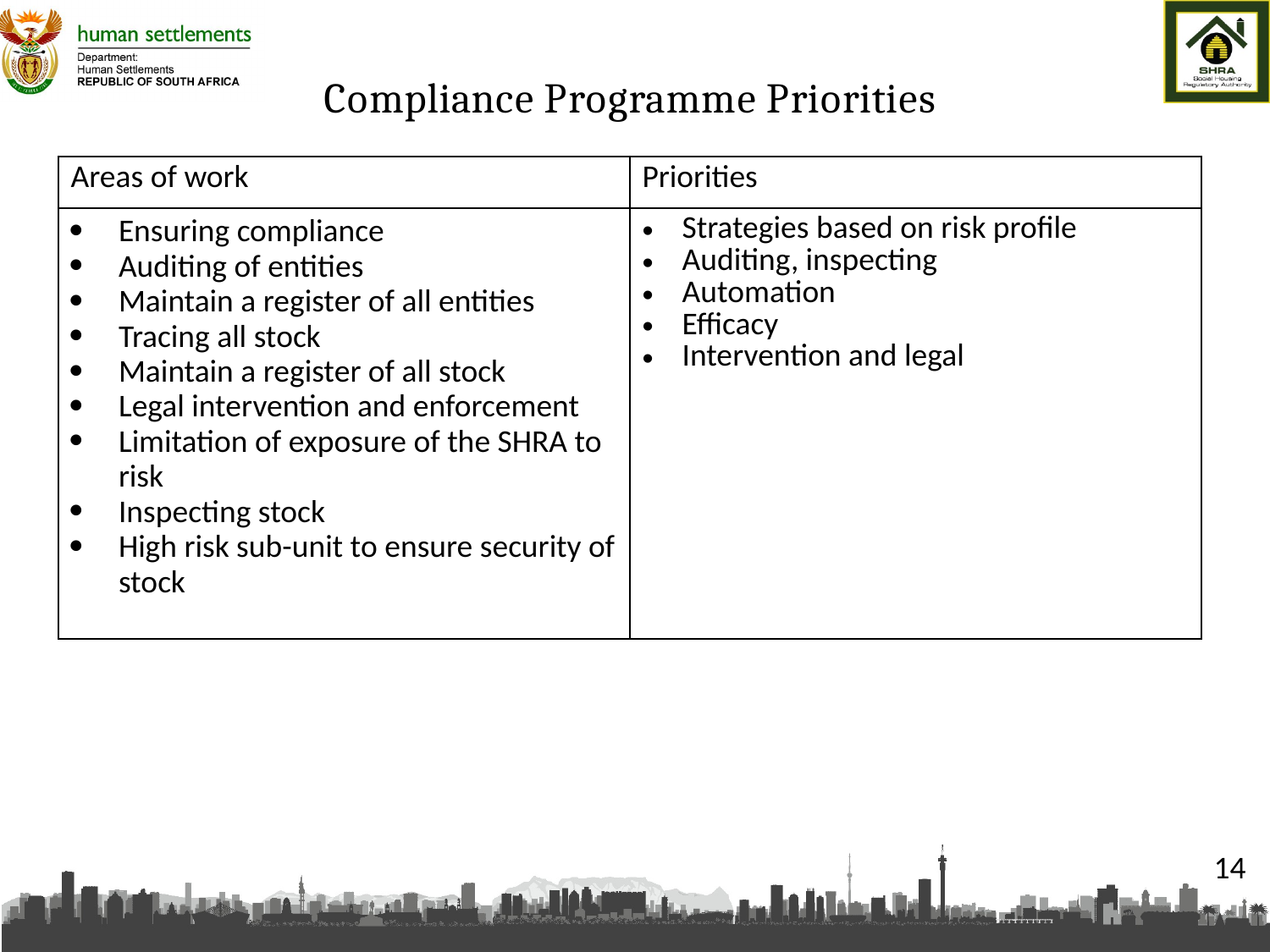

# Compliance Programme Priorities
| Areas of work | Priorities |
| --- | --- |
| Ensuring compliance Auditing of entities Maintain a register of all entities Tracing all stock Maintain a register of all stock Legal intervention and enforcement Limitation of exposure of the SHRA to risk Inspecting stock High risk sub-unit to ensure security of stock | Strategies based on risk profile Auditing, inspecting Automation Efficacy Intervention and legal |
14